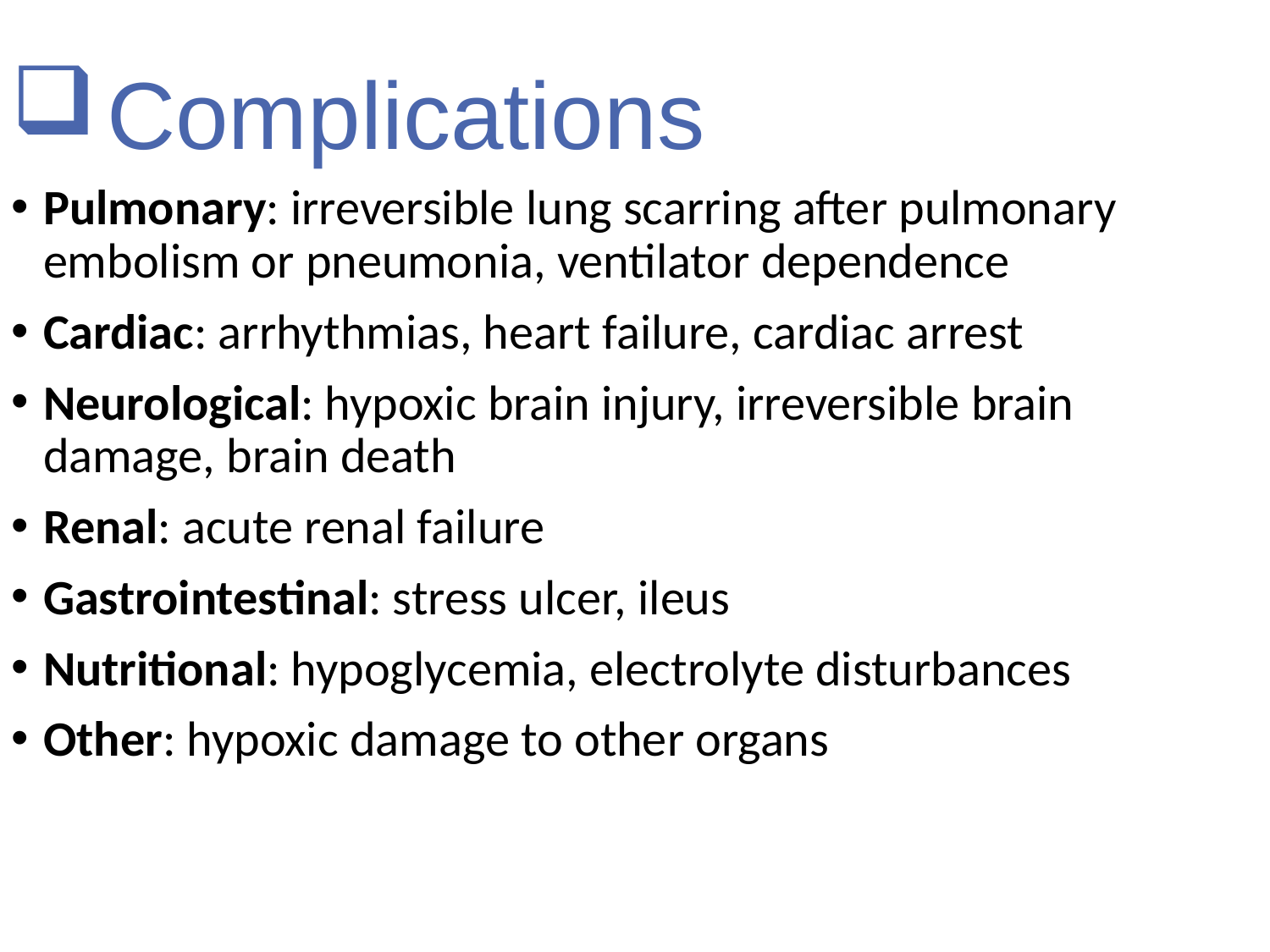

# Complications
Pulmonary: irreversible lung scarring after pulmonary embolism or pneumonia, ventilator dependence
Cardiac: arrhythmias, heart failure, cardiac arrest
Neurological: hypoxic brain injury, irreversible brain damage, brain death
Renal: acute renal failure
Gastrointestinal: stress ulcer, ileus
Nutritional: hypoglycemia, electrolyte disturbances
Other: hypoxic damage to other organs